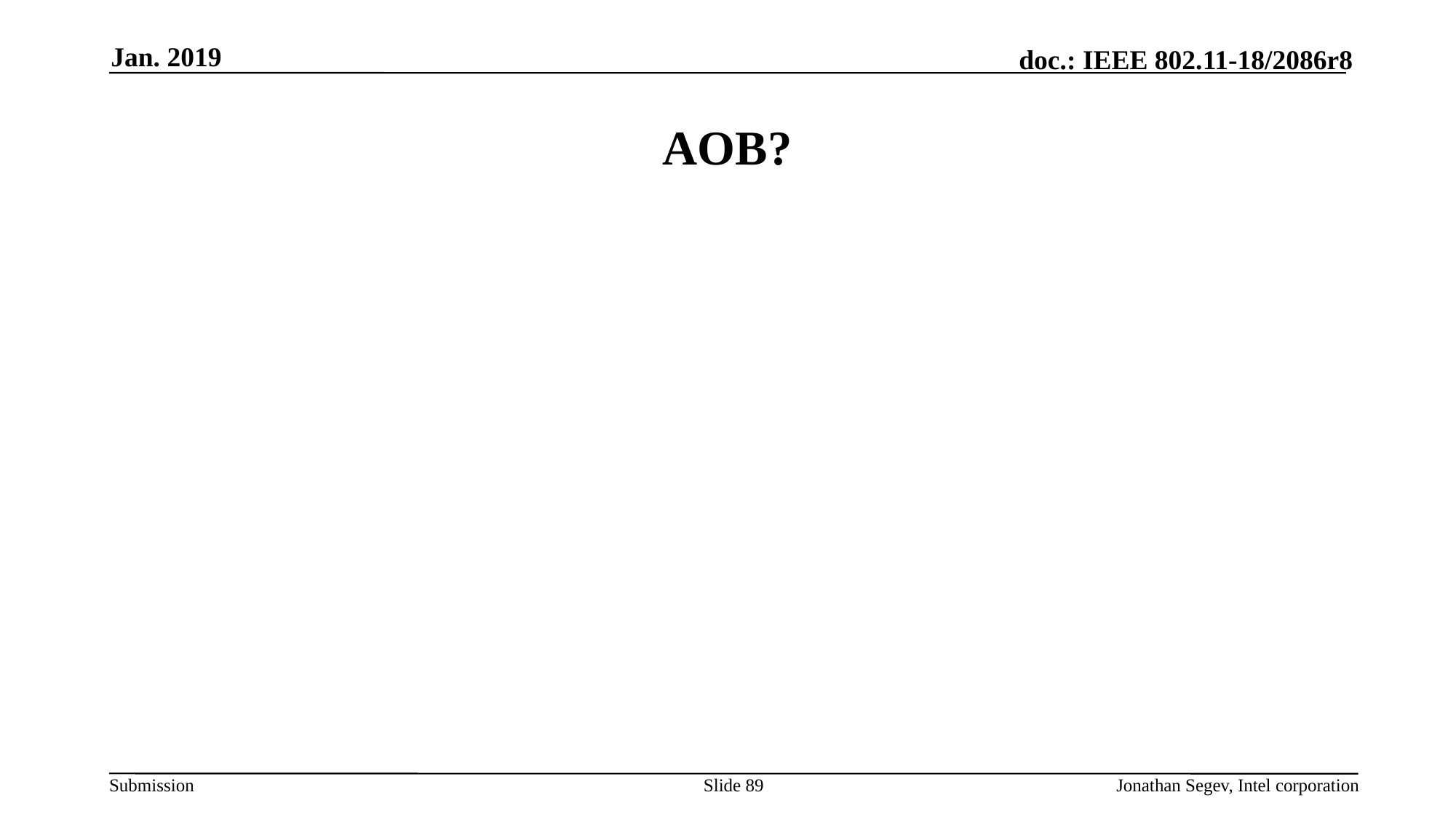

Jan. 2019
# AOB?

Slide 89
Jonathan Segev, Intel corporation